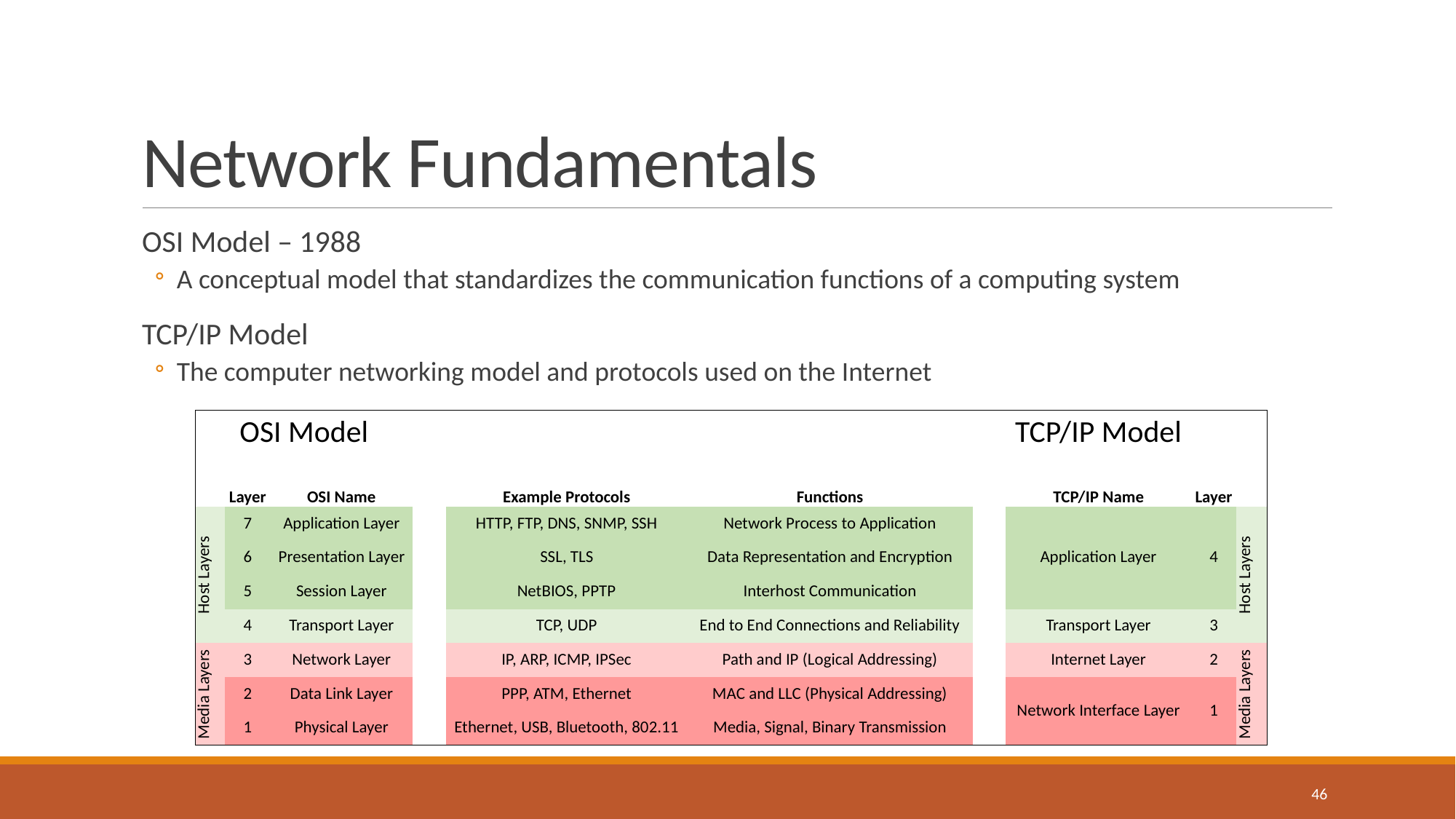

# Network Fundamentals

OSI Model – 1988
A conceptual model that standardizes the communication functions of a computing system
TCP/IP Model
The computer networking model and protocols used on the Internet
| OSI Model |  |  |  |  |  |  | TCP/IP Model |  |  |
| --- | --- | --- | --- | --- | --- | --- | --- | --- | --- |
|  |  |  |  |  |  |  |  |  |  |
|  | Layer | OSI Name |  | Example Protocols | Functions |  | TCP/IP Name | Layer |  |
| Host Layers | 7 | Application Layer |  | HTTP, FTP, DNS, SNMP, SSH | Network Process to Application |  | Application Layer | 4 | Host Layers |
|  | 6 | Presentation Layer |  | SSL, TLS | Data Representation and Encryption |  |  |  |  |
|  | 5 | Session Layer |  | NetBIOS, PPTP | Interhost Communication |  |  |  |  |
|  | 4 | Transport Layer |  | TCP, UDP | End to End Connections and Reliability |  | Transport Layer | 3 |  |
| Media Layers | 3 | Network Layer |  | IP, ARP, ICMP, IPSec | Path and IP (Logical Addressing) |  | Internet Layer | 2 | Media Layers |
|  | 2 | Data Link Layer |  | PPP, ATM, Ethernet | MAC and LLC (Physical Addressing) |  | Network Interface Layer | 1 |  |
|  | 1 | Physical Layer |  | Ethernet, USB, Bluetooth, 802.11 | Media, Signal, Binary Transmission |  |  |  |  |
46